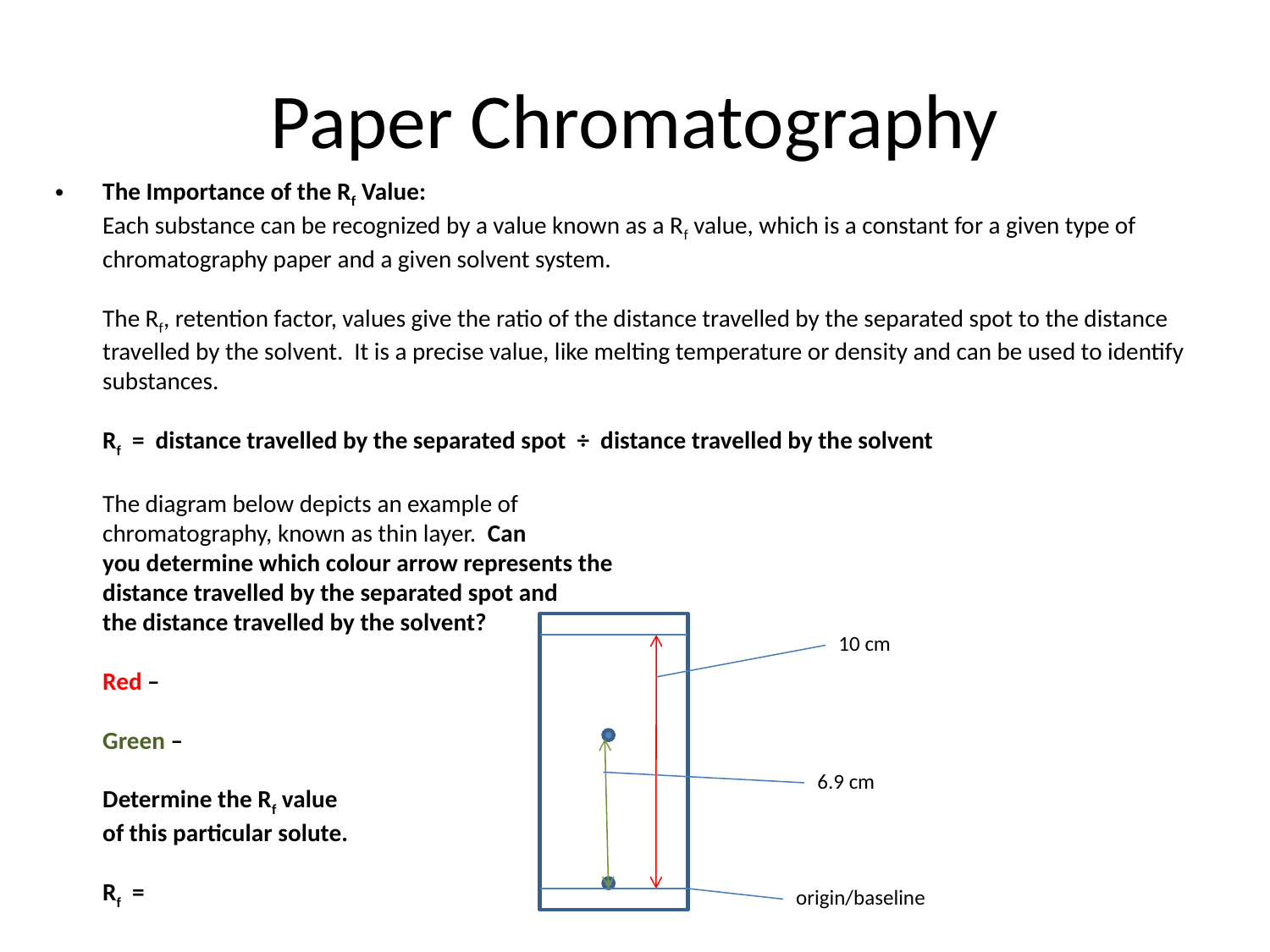

# Paper Chromatography
The Importance of the Rf Value:
Each substance can be recognized by a value known as a Rf value, which is a constant for a given type of chromatography paper and a given solvent system.
The Rf, retention factor, values give the ratio of the distance travelled by the separated spot to the distance travelled by the solvent.  It is a precise value, like melting temperature or density and can be used to identify substances.
Rf  =  distance travelled by the separated spot  ÷  distance travelled by the solvent
The diagram below depicts an example of
chromatography, known as thin layer.  Can
you determine which colour arrow represents the
distance travelled by the separated spot and
the distance travelled by the solvent?
Red –
Green –
Determine the Rf value
of this particular solute.
Rf  =

10 cm

6.9 cm

origin/baseline